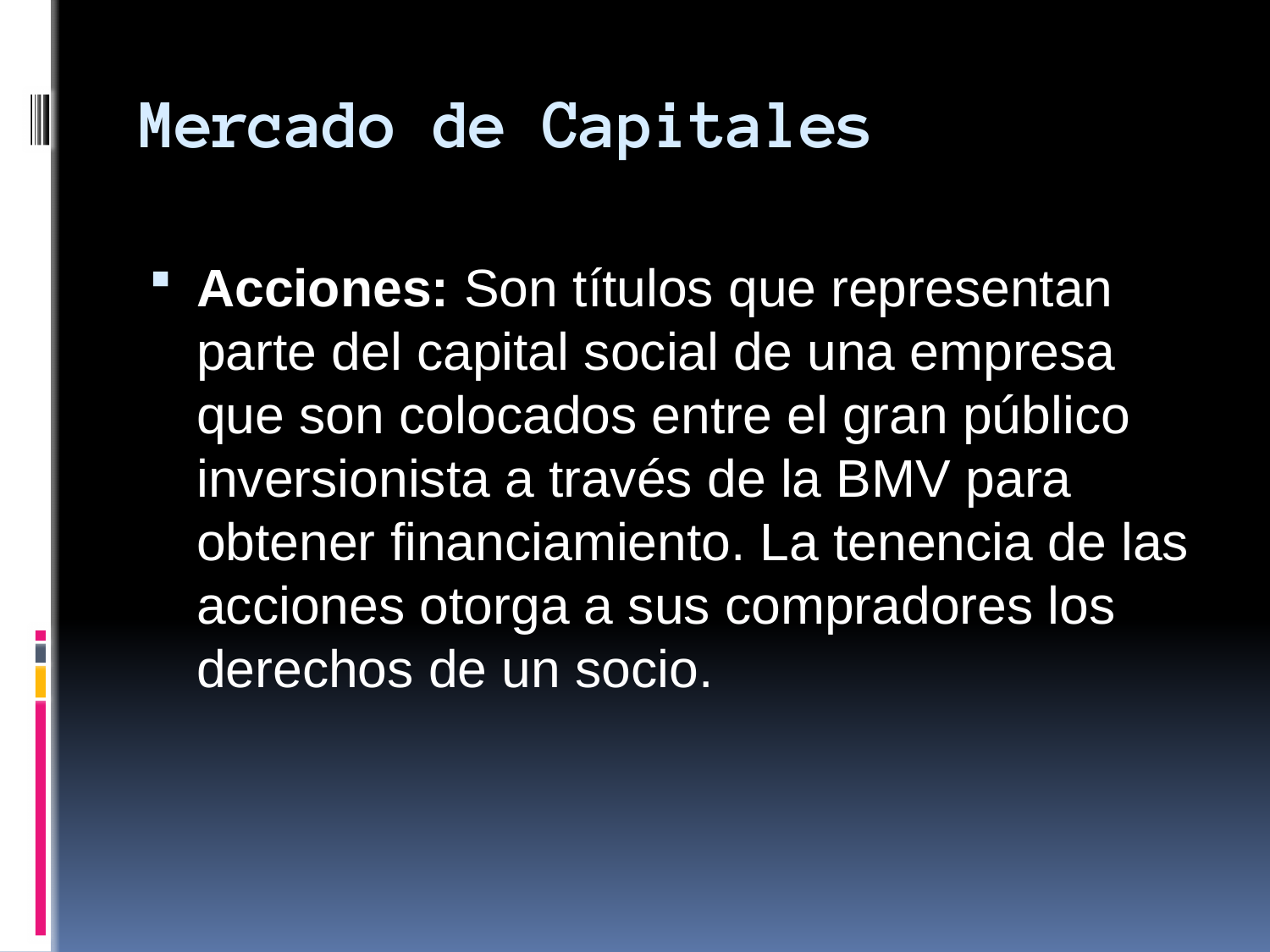

# Mercado de Capitales
Acciones: Son títulos que representan parte del capital social de una empresa que son colocados entre el gran público inversionista a través de la BMV para obtener financiamiento. La tenencia de las acciones otorga a sus compradores los derechos de un socio.